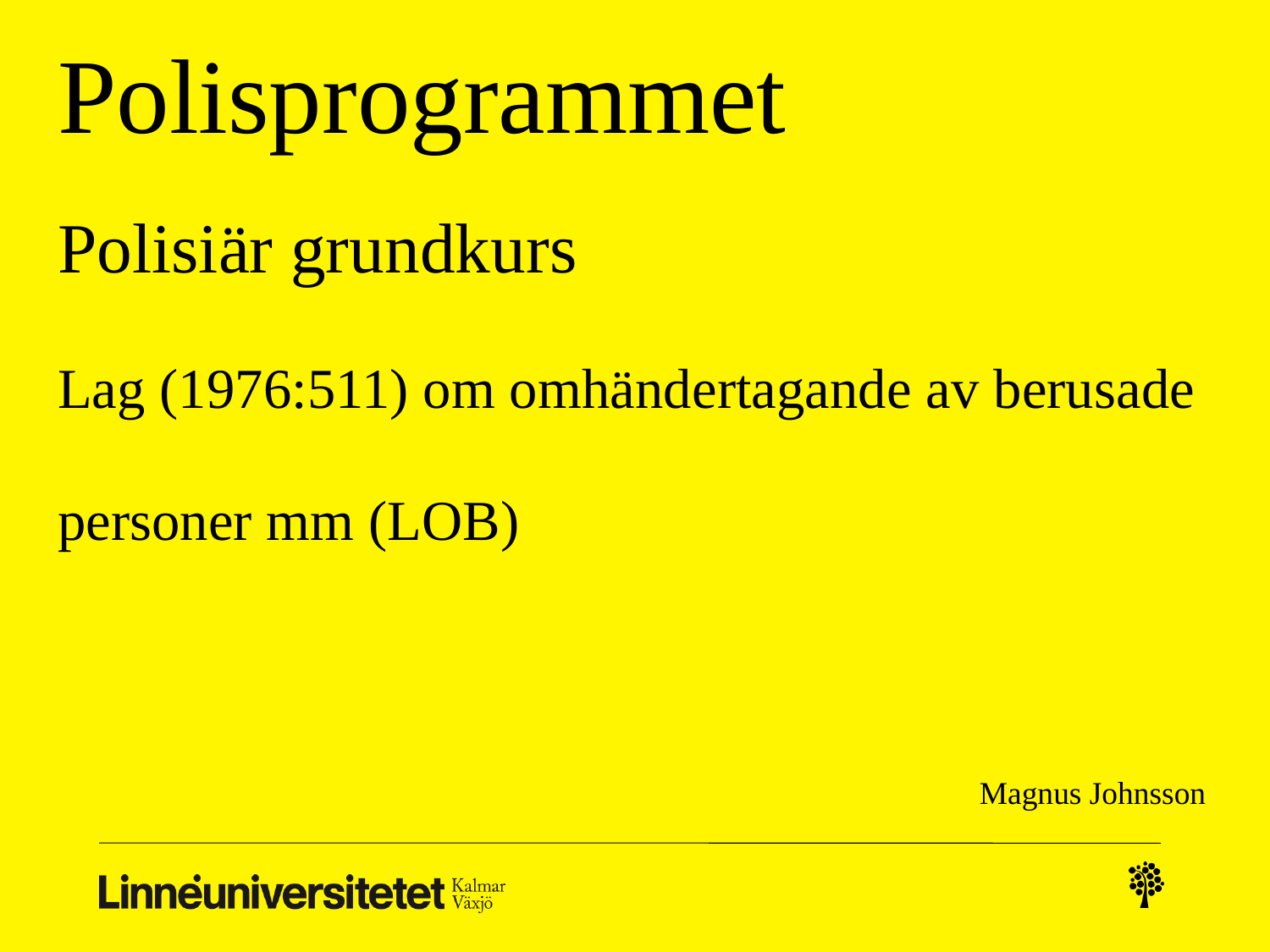

# Polisprogrammet Polisiär grundkurs Lag (1976:511) om omhändertagande av berusade personer mm (LOB) Magnus Johnsson